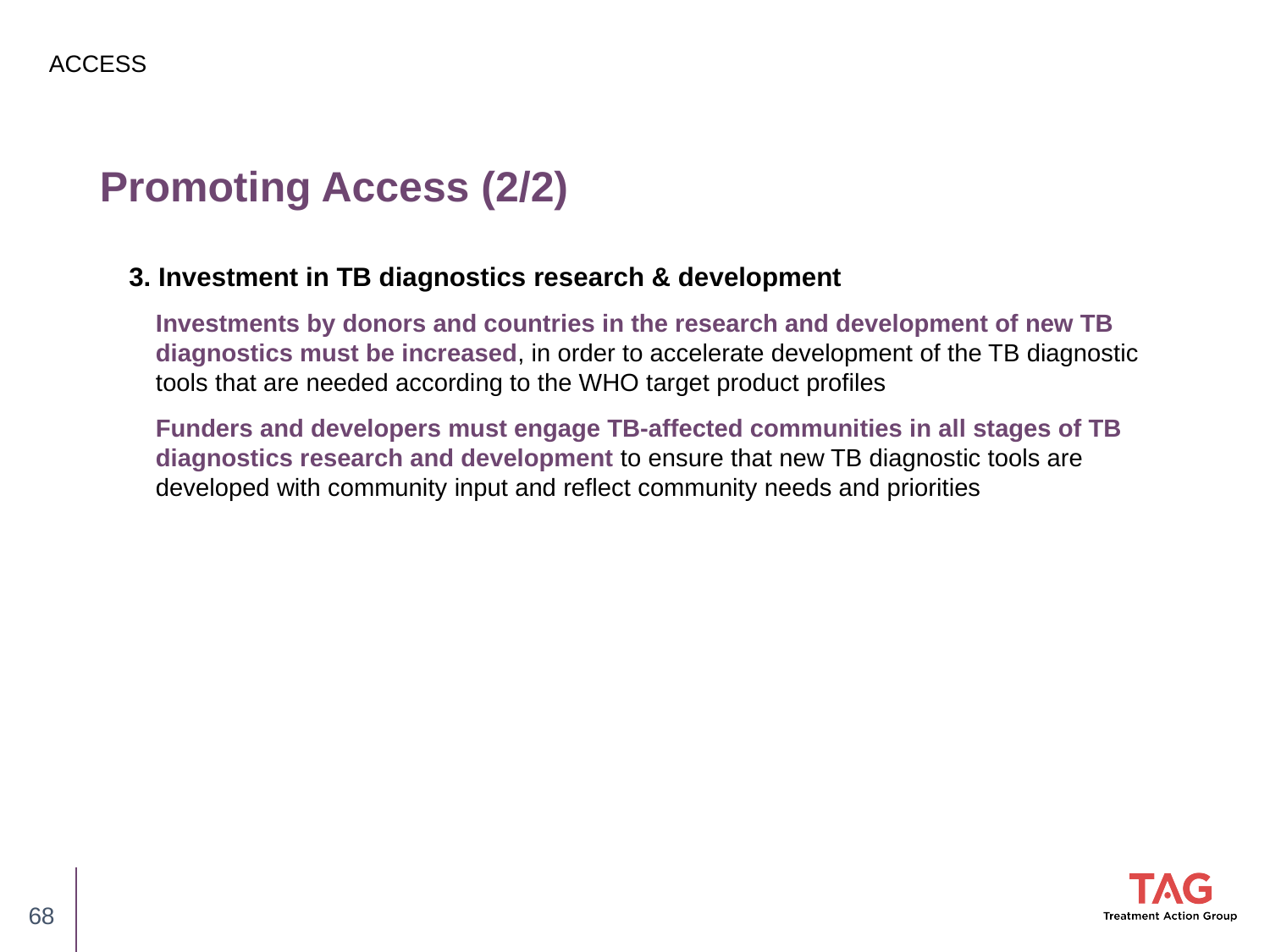

ACCESS
# Promoting Access (2/2)
3. Investment in TB diagnostics research & development
Investments by donors and countries in the research and development of new TB diagnostics must be increased, in order to accelerate development of the TB diagnostic tools that are needed according to the WHO target product profiles
Funders and developers must engage TB-affected communities in all stages of TB diagnostics research and development to ensure that new TB diagnostic tools are developed with community input and reflect community needs and priorities

68